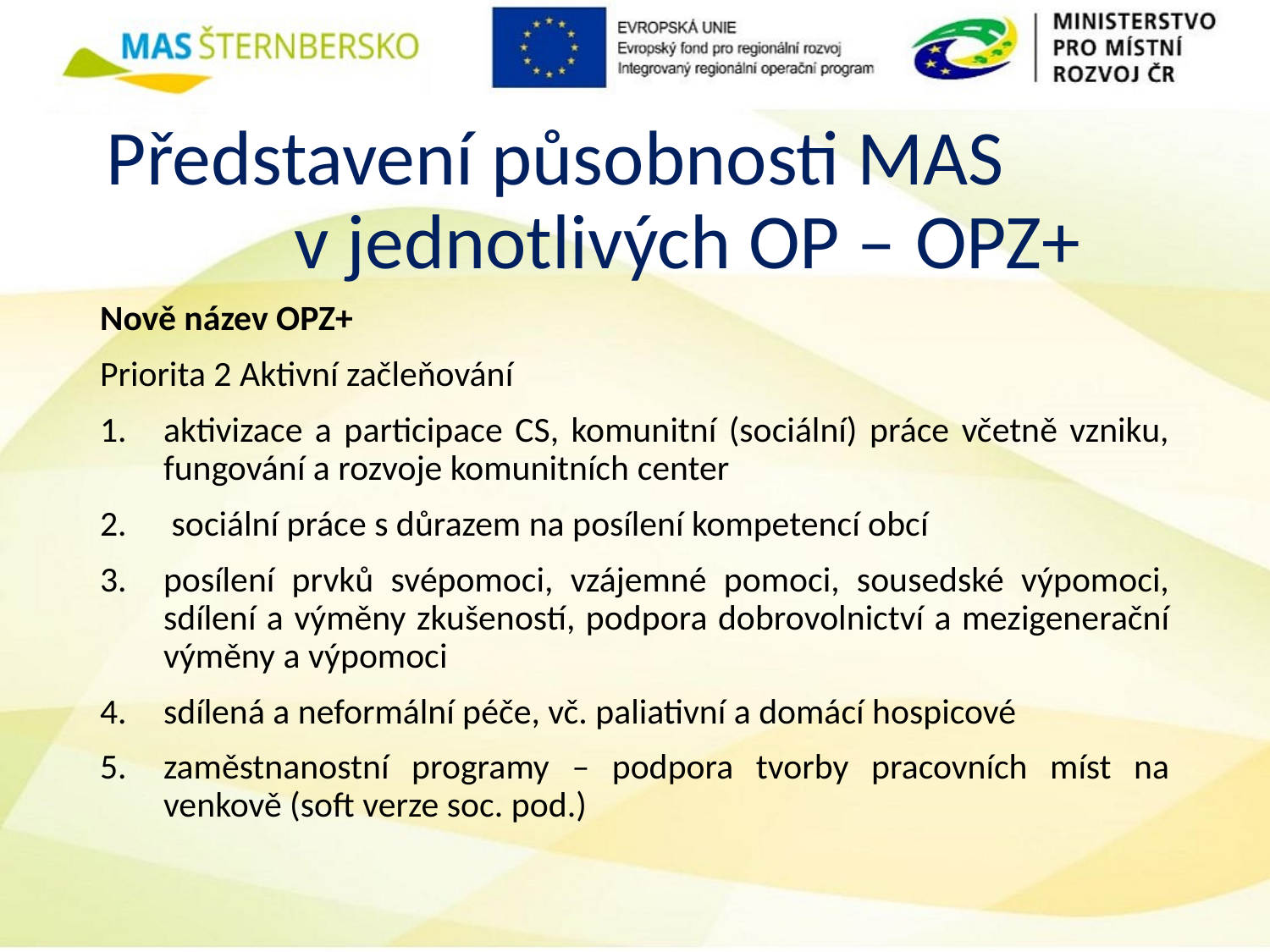

# Představení působnosti MAS                v jednotlivých OP – OPZ+
Nově název OPZ+
Priorita 2 Aktivní začleňování
aktivizace a participace CS, komunitní (sociální) práce včetně vzniku, fungování a rozvoje komunitních center
 sociální práce s důrazem na posílení kompetencí obcí
posílení prvků svépomoci, vzájemné pomoci, sousedské výpomoci, sdílení a výměny zkušeností, podpora dobrovolnictví a mezigenerační výměny a výpomoci
sdílená a neformální péče, vč. paliativní a domácí hospicové
zaměstnanostní programy – podpora tvorby pracovních míst na venkově (soft verze soc. pod.)